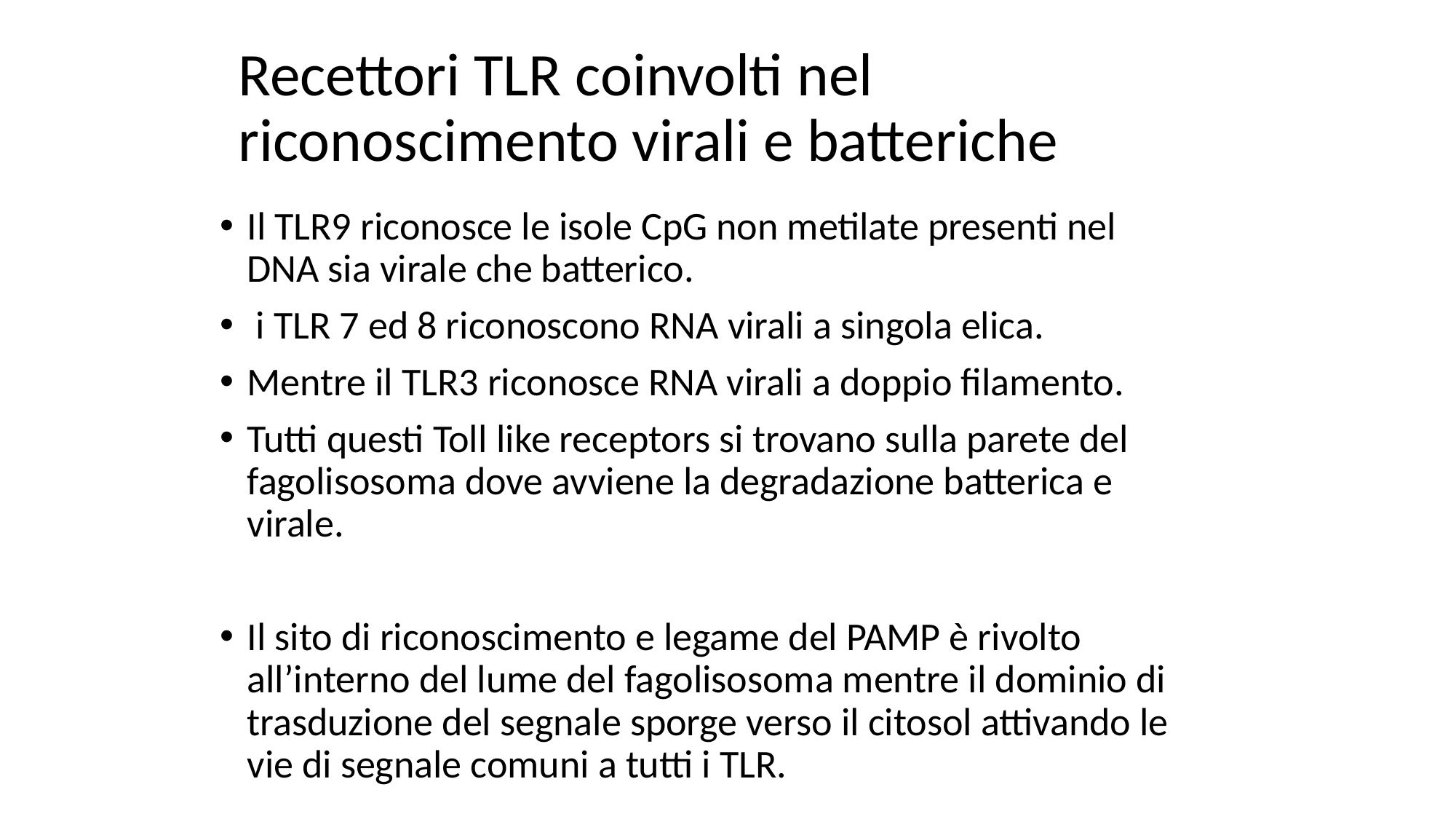

# Recettori TLR coinvolti nel riconoscimento virali e batteriche
Il TLR9 riconosce le isole CpG non metilate presenti nel DNA sia virale che batterico.
 i TLR 7 ed 8 riconoscono RNA virali a singola elica.
Mentre il TLR3 riconosce RNA virali a doppio filamento.
Tutti questi Toll like receptors si trovano sulla parete del fagolisosoma dove avviene la degradazione batterica e virale.

Il sito di riconoscimento e legame del PAMP è rivolto all’interno del lume del fagolisosoma mentre il dominio di trasduzione del segnale sporge verso il citosol attivando le vie di segnale comuni a tutti i TLR.